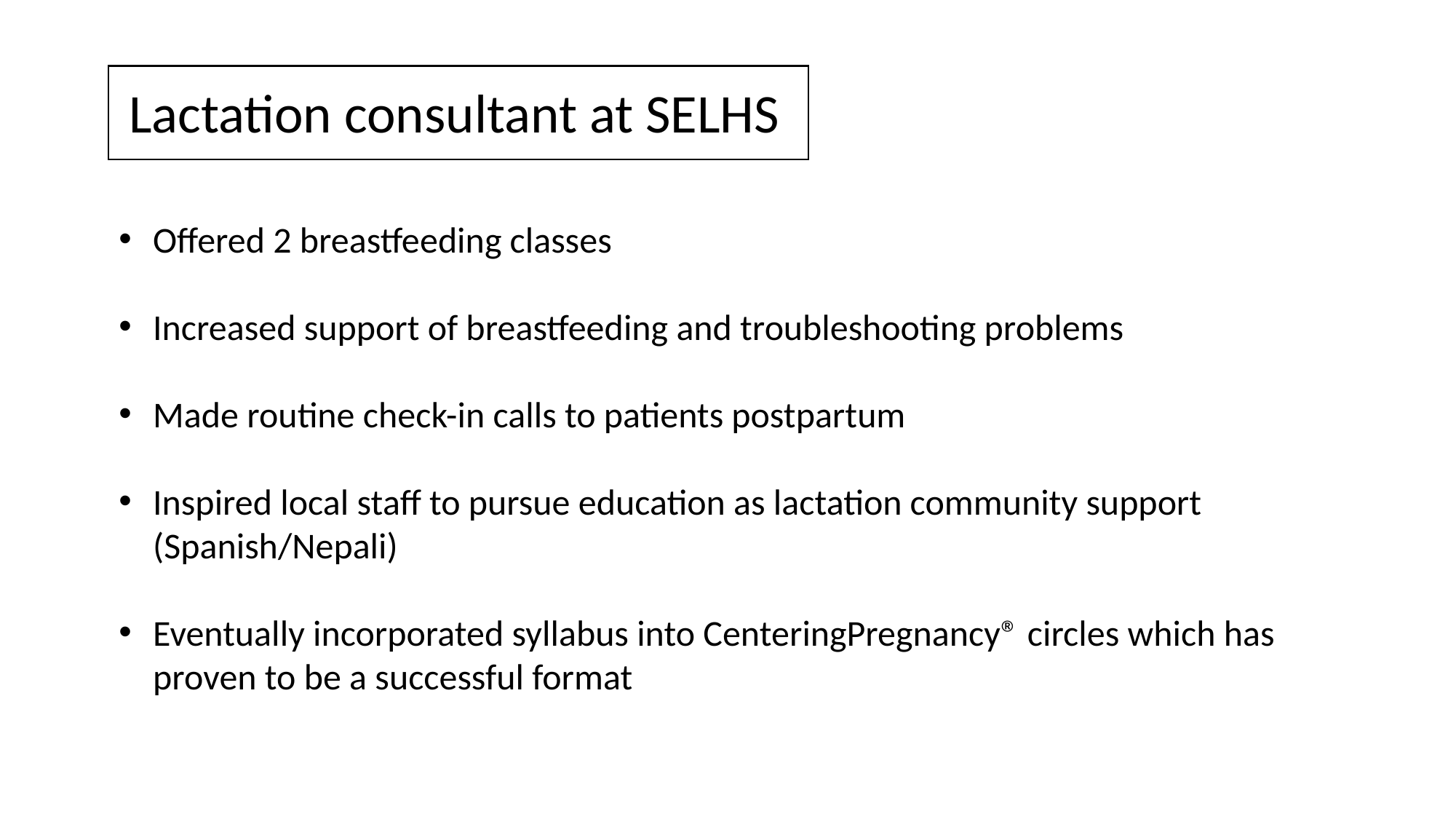

Lactation consultant at SELHS
Offered 2 breastfeeding classes

Increased support of breastfeeding and troubleshooting problems

Made routine check-in calls to patients postpartum

Inspired local staff to pursue education as lactation community support (Spanish/Nepali)

Eventually incorporated syllabus into CenteringPregnancy® circles which has proven to be a successful format